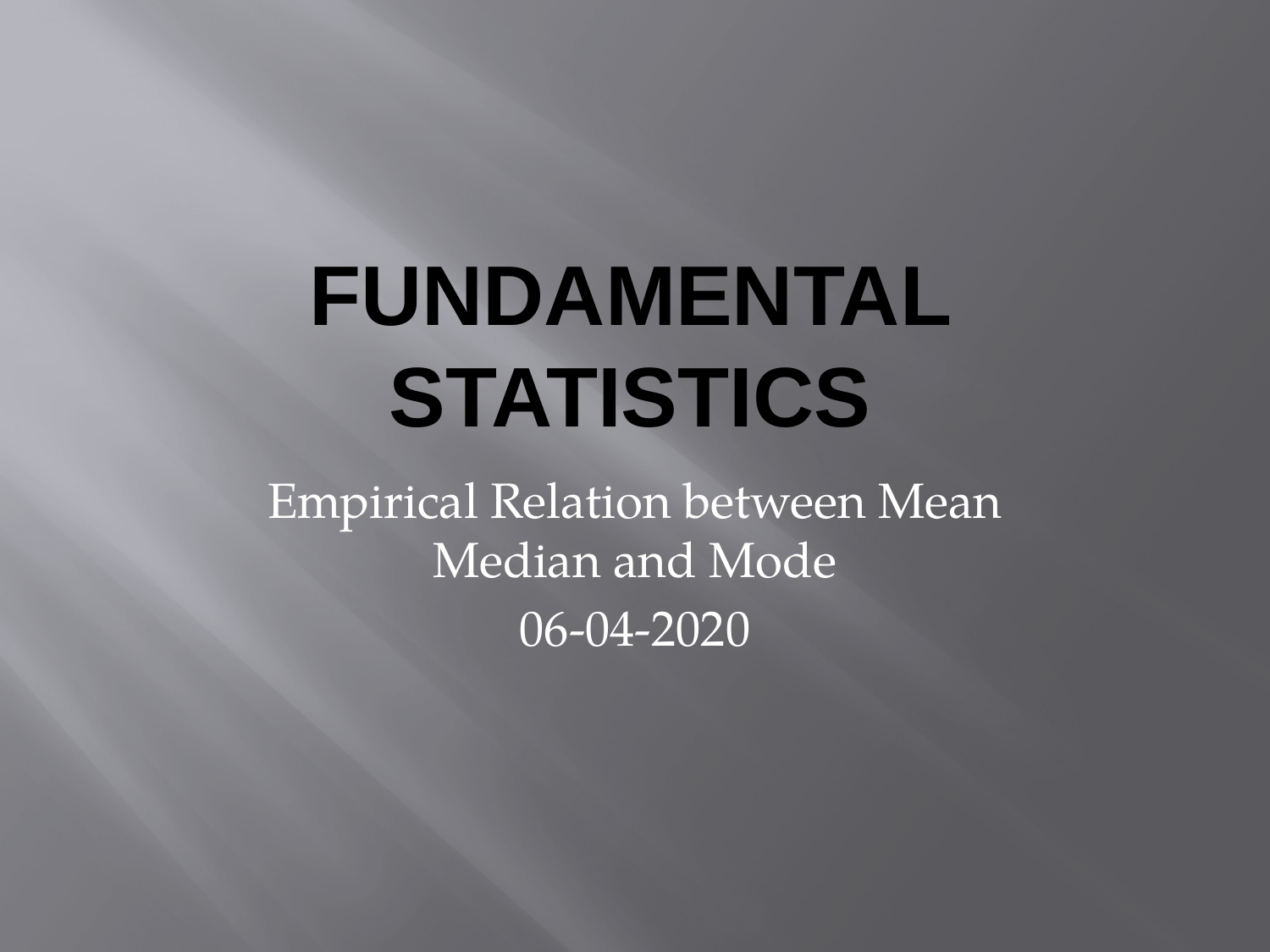

# Fundamental Statistics
Empirical Relation between Mean Median and Mode
06-04-2020